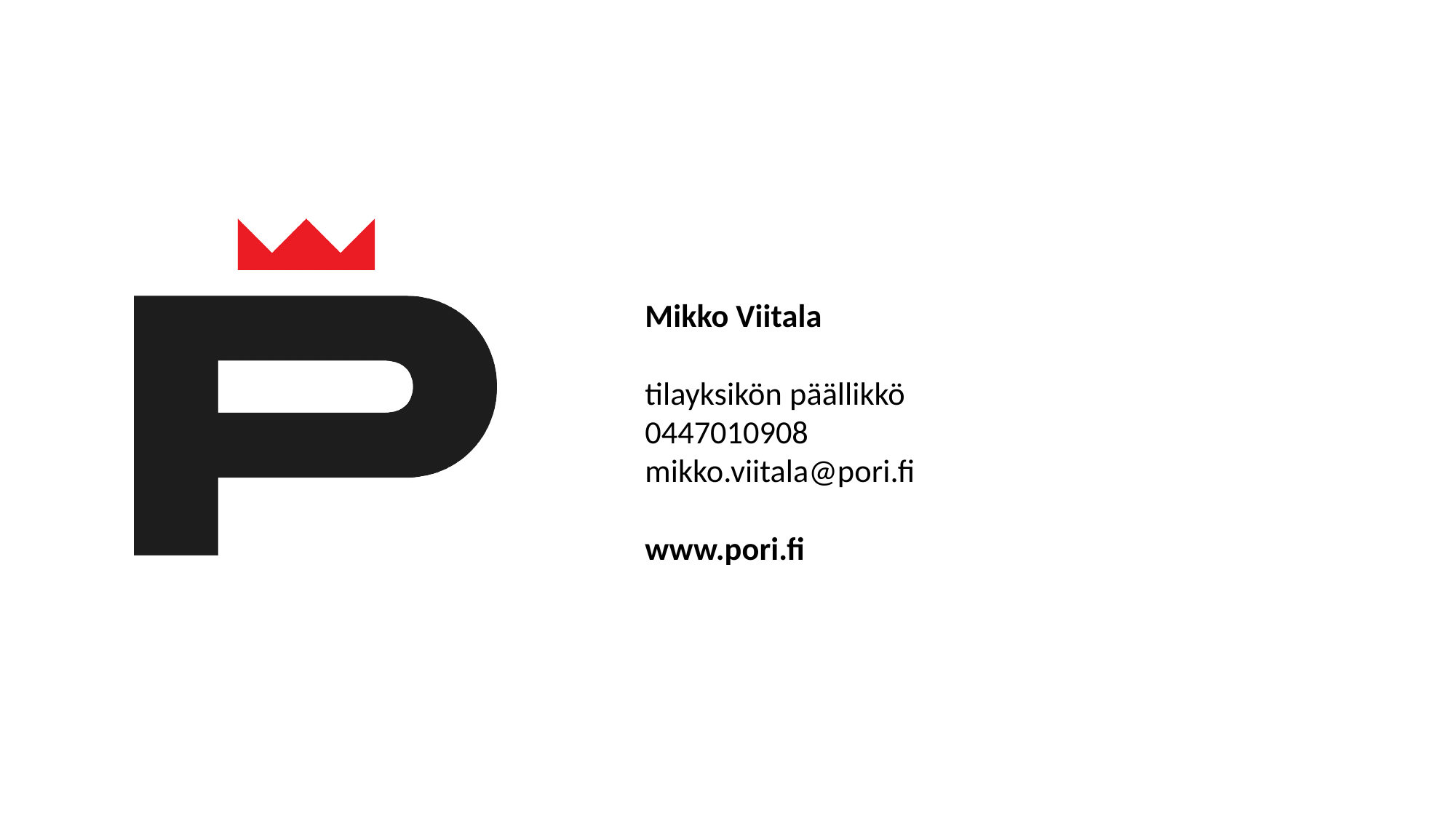

# Mikko Viitala ​ tilayksikön päällikkö 0447010908 mikko.viitala@pori.fi www.pori.fi